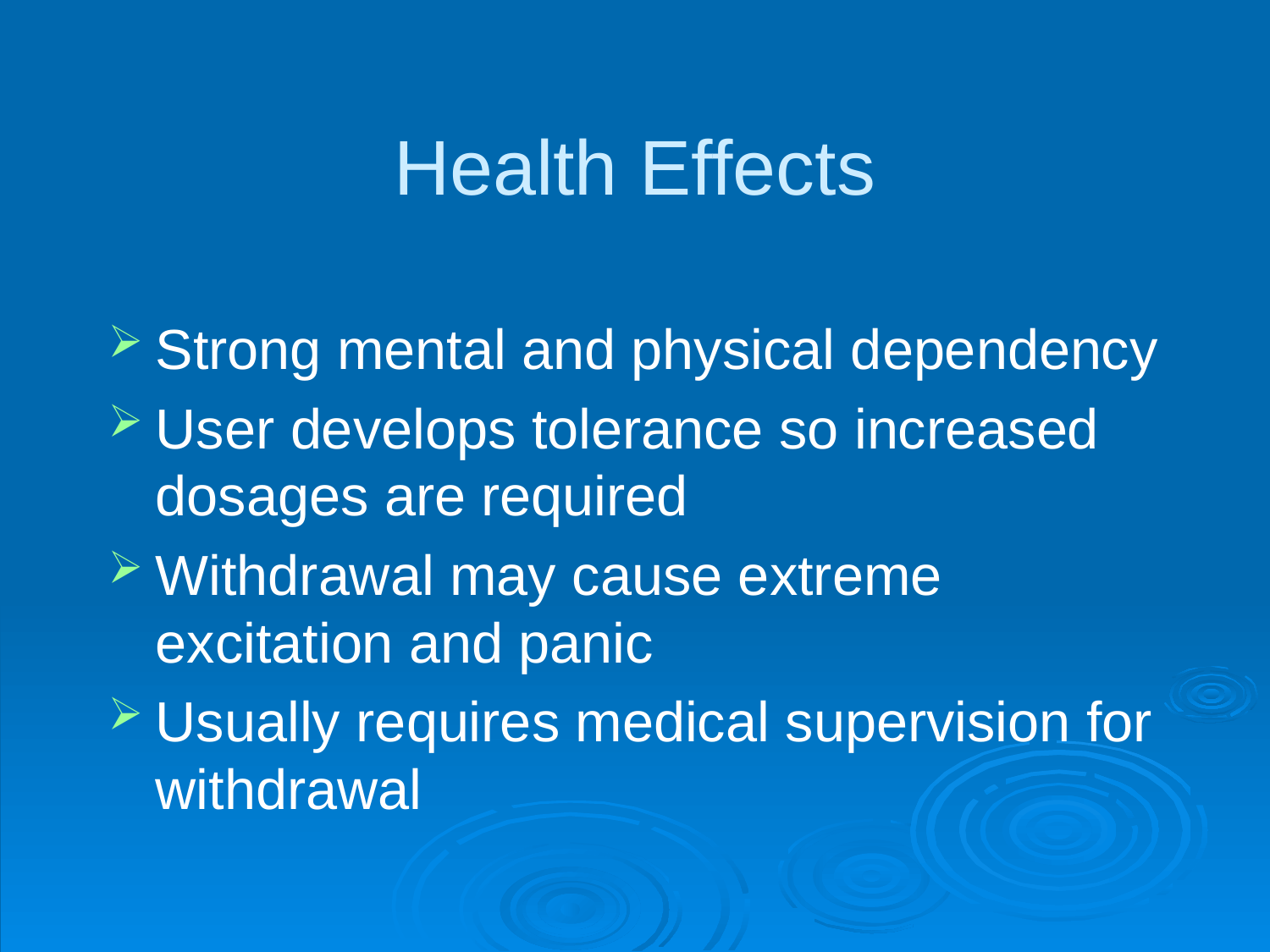

# Health Effects
Strong mental and physical dependency
User develops tolerance so increased dosages are required
Withdrawal may cause extreme excitation and panic
Usually requires medical supervision for withdrawal